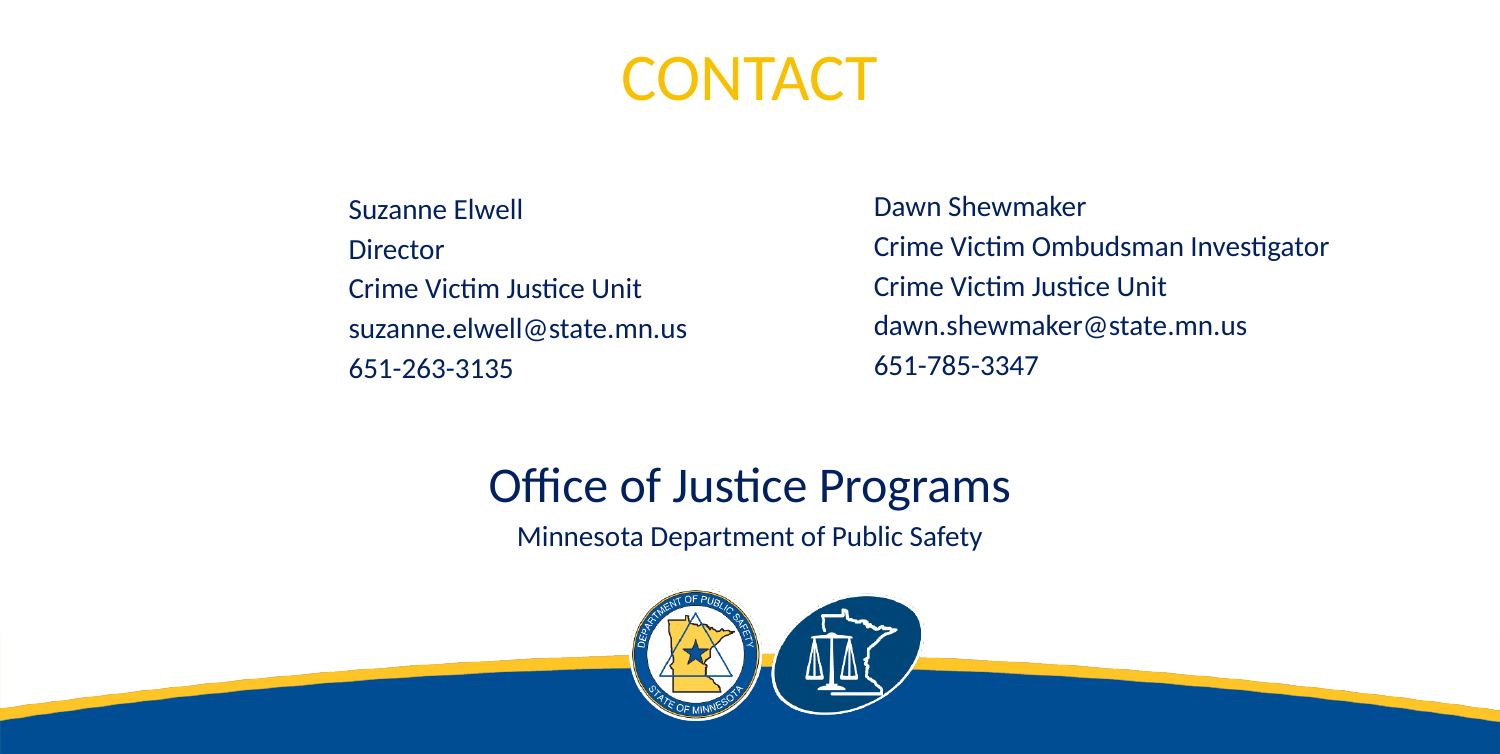

# CONTACT
Dawn Shewmaker
Crime Victim Ombudsman Investigator
Crime Victim Justice Unit
dawn.shewmaker@state.mn.us
651-785-3347
Suzanne Elwell
Director
Crime Victim Justice Unit
suzanne.elwell@state.mn.us
651-263-3135
Office of Justice Programs
Minnesota Department of Public Safety